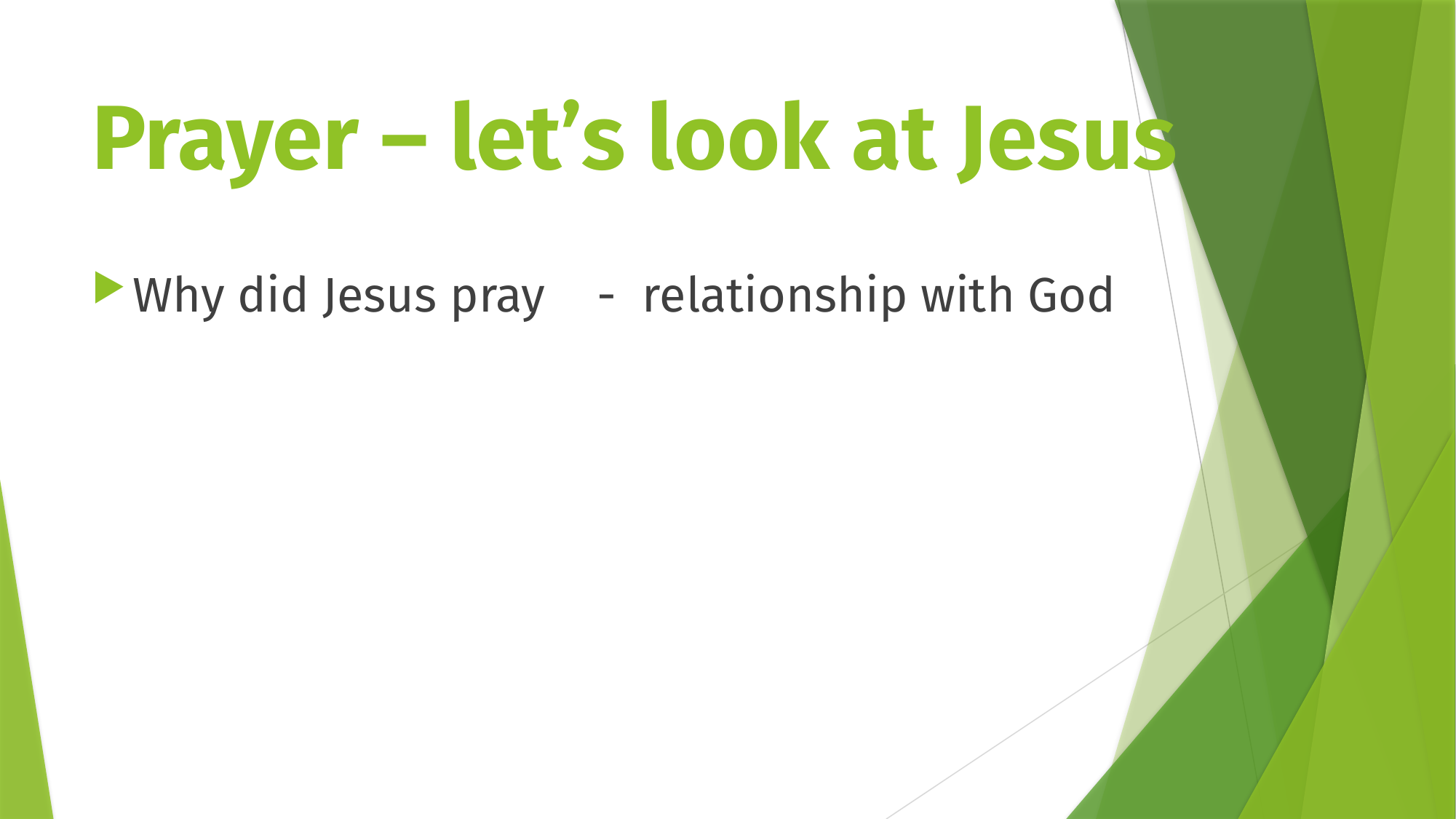

# Prayer – let’s look at Jesus
Why did Jesus pray    -  relationship with God